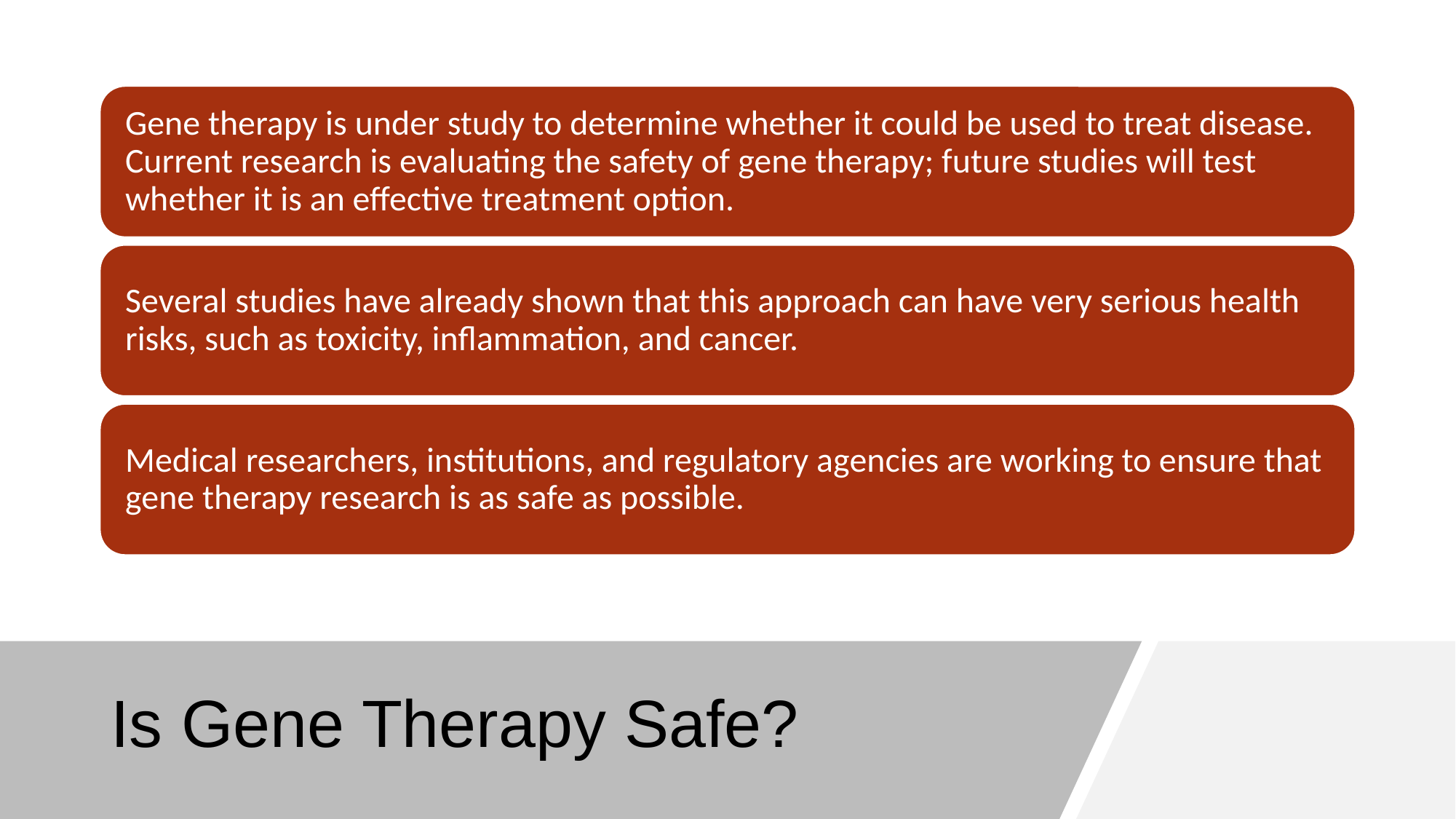

Gene therapy is under study to determine whether it could be used to treat disease. Current research is evaluating the safety of gene therapy; future studies will test whether it is an effective treatment option.
Several studies have already shown that this approach can have very serious health risks, such as toxicity, inflammation, and cancer.
Medical researchers, institutions, and regulatory agencies are working to ensure that gene therapy research is as safe as possible.

# Is Gene Therapy Safe?